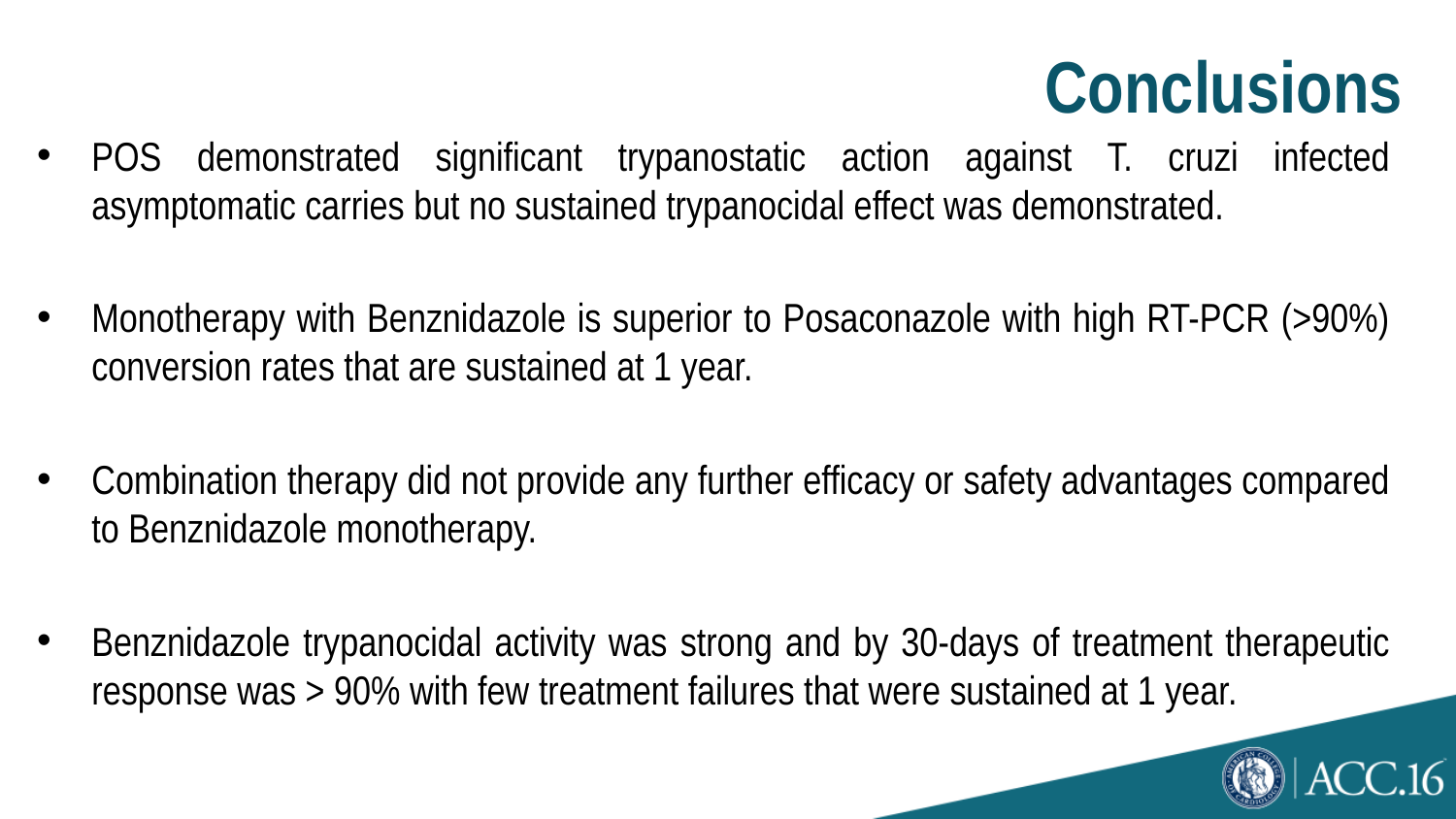

# Conclusions
POS demonstrated significant trypanostatic action against T. cruzi infected asymptomatic carries but no sustained trypanocidal effect was demonstrated.

Monotherapy with Benznidazole is superior to Posaconazole with high RT-PCR (>90%) conversion rates that are sustained at 1 year.

Combination therapy did not provide any further efficacy or safety advantages compared to Benznidazole monotherapy.

Benznidazole trypanocidal activity was strong and by 30-days of treatment therapeutic response was > 90% with few treatment failures that were sustained at 1 year.